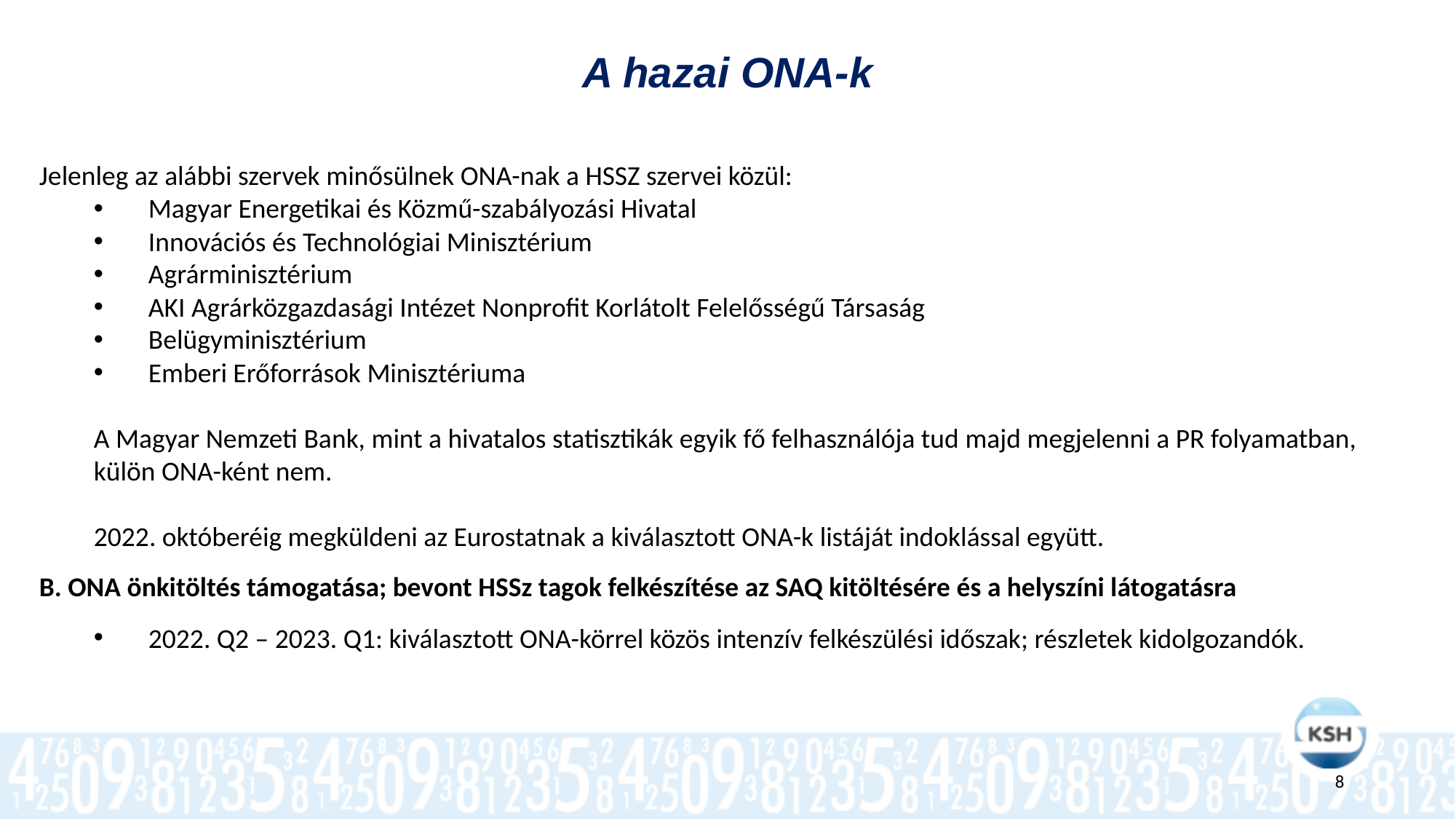

A hazai ONA-k
Jelenleg az alábbi szervek minősülnek ONA-nak a HSSZ szervei közül:
Magyar Energetikai és Közmű-szabályozási Hivatal
Innovációs és Technológiai Minisztérium
Agrárminisztérium
AKI Agrárközgazdasági Intézet Nonprofit Korlátolt Felelősségű Társaság
Belügyminisztérium
Emberi Erőforrások Minisztériuma

A Magyar Nemzeti Bank, mint a hivatalos statisztikák egyik fő felhasználója tud majd megjelenni a PR folyamatban, külön ONA-ként nem.

2022. októberéig megküldeni az Eurostatnak a kiválasztott ONA-k listáját indoklással együtt.
B. ONA önkitöltés támogatása; bevont HSSz tagok felkészítése az SAQ kitöltésére és a helyszíni látogatásra
2022. Q2 – 2023. Q1: kiválasztott ONA-körrel közös intenzív felkészülési időszak; részletek kidolgozandók.

8